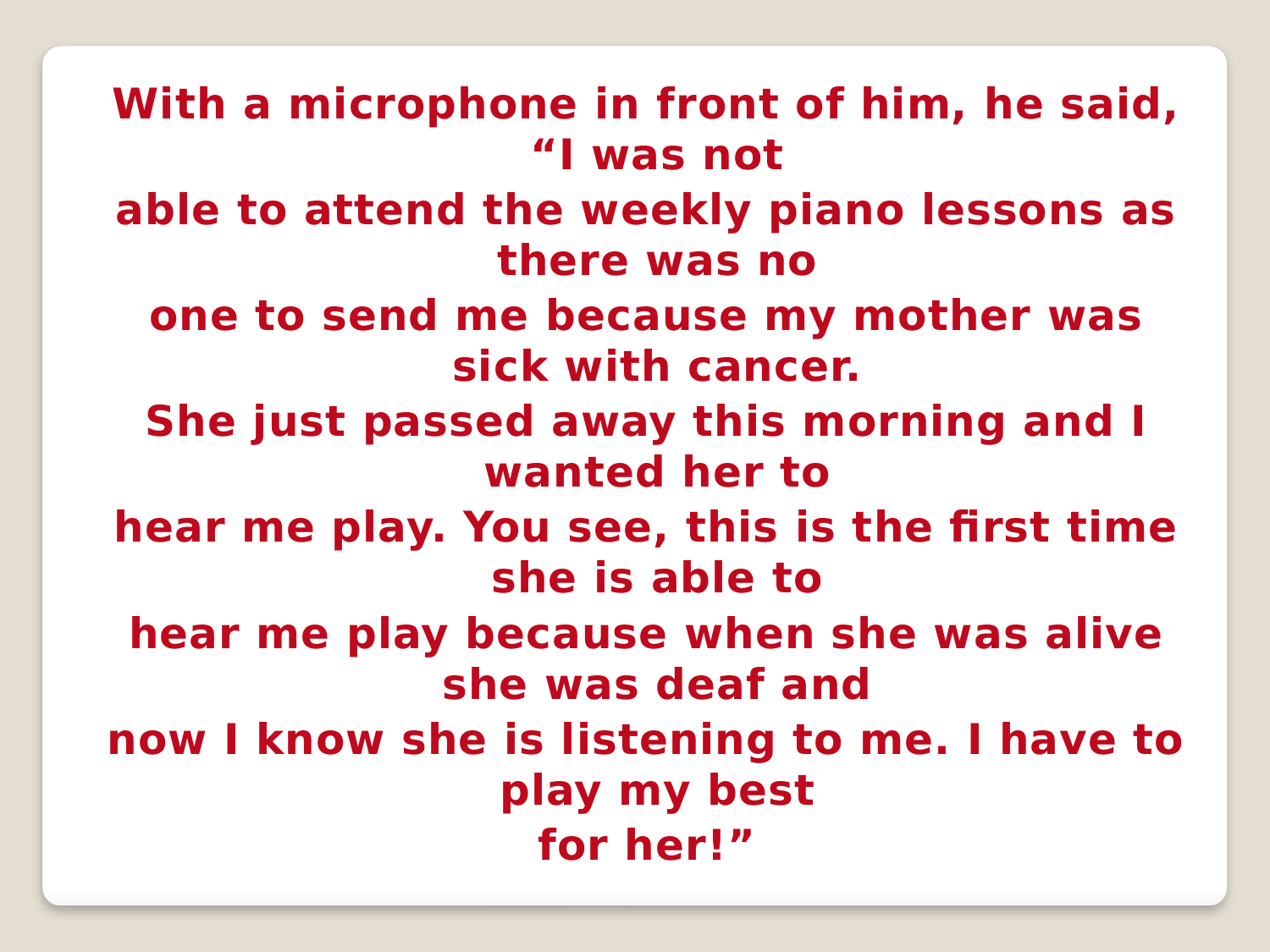

With a microphone in front of him, he said, “I was not
able to attend the weekly piano lessons as there was no
one to send me because my mother was sick with cancer.
She just passed away this morning and I wanted her to
hear me play. You see, this is the first time she is able to
hear me play because when she was alive she was deaf and
now I know she is listening to me. I have to play my best
for her!”